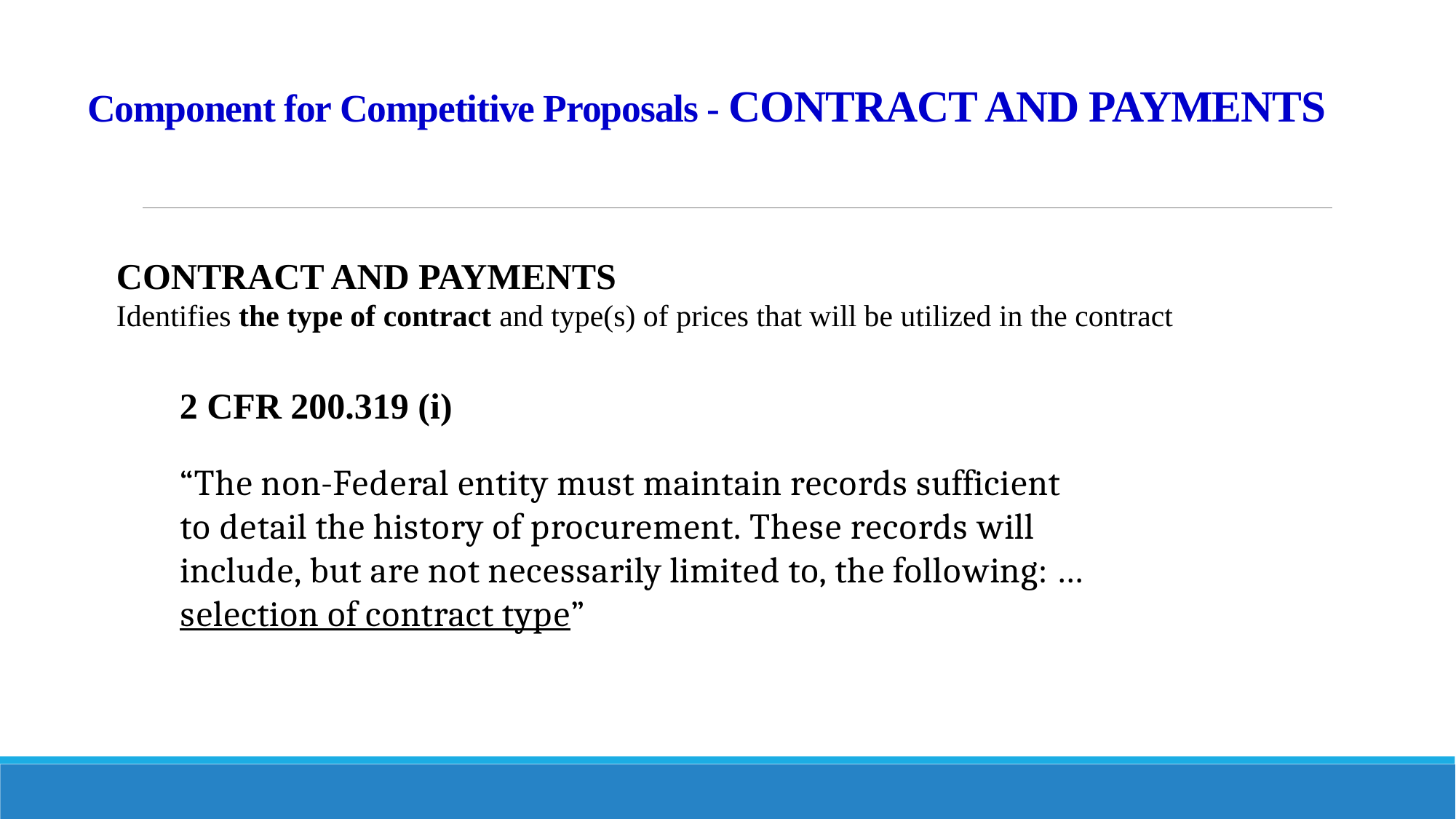

# Component for Competitive Proposals - CONTRACT AND PAYMENTS

CONTRACT AND PAYMENTS
Identifies the type of contract and type(s) of prices that will be utilized in the contract
2 CFR 200.319 (i)

“The non-Federal entity must maintain records sufficient to detail the history of procurement. These records will include, but are not necessarily limited to, the following: …selection of contract type”